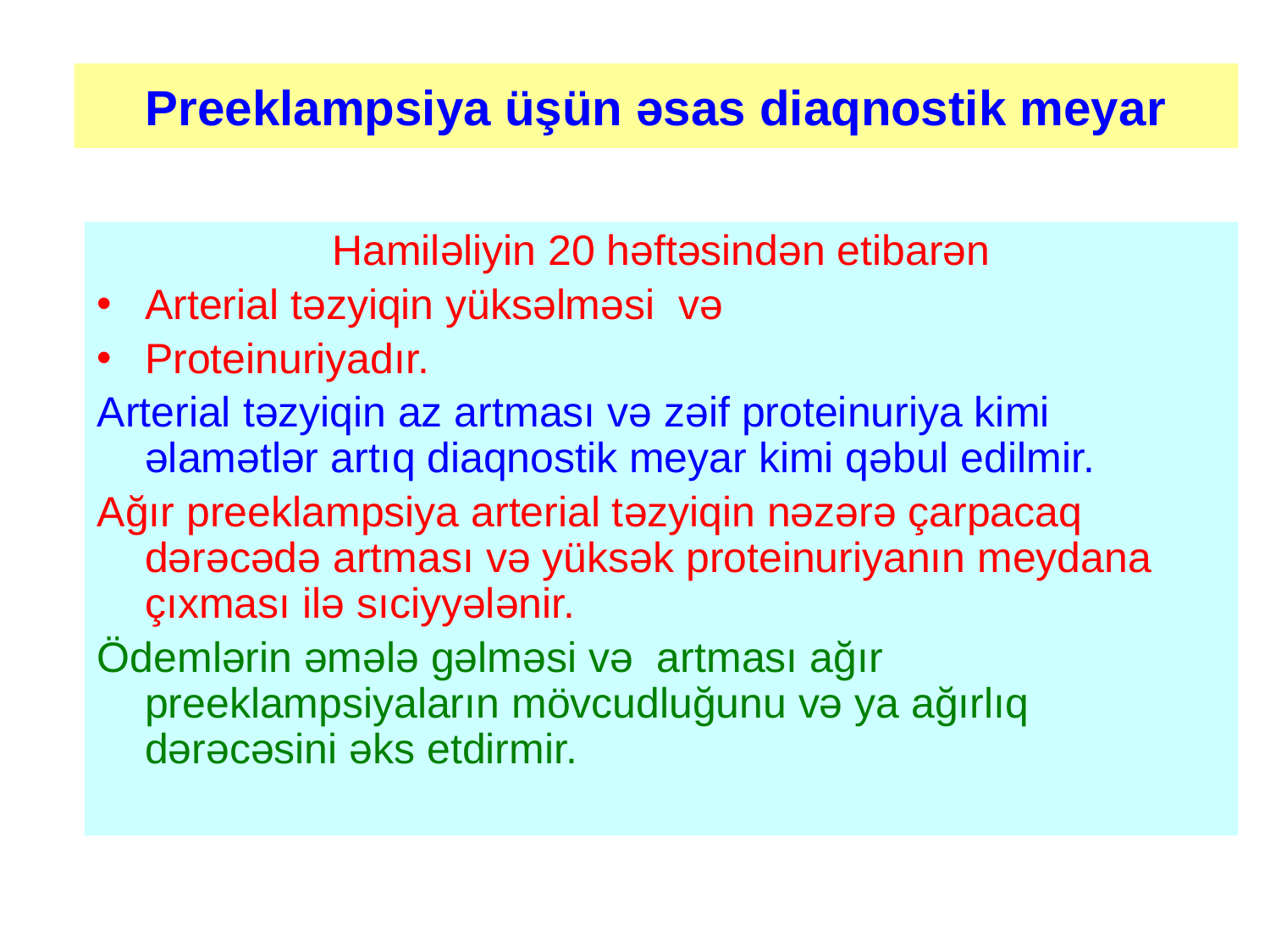

# Preeklampsiya üşün əsas diaqnostik meyar
Hamiləliyin 20 həftəsindən etibarən
Arterial təzyiqin yüksəlməsi  və
Proteinuriyadır.
Arterial təzyiqin az artması və zəif proteinuriya kimi əlamətlər artıq diaqnostik meyar kimi qəbul edilmir.
Ağır preeklampsiya arterial təzyiqin nəzərə çarpacaq dərəcədə artması və yüksək proteinuriyanın meydana çıxması ilə sıciyyələnir.
Ödemlərin əmələ gəlməsi və  artması ağır preeklampsiyaların mövcudluğunu və ya ağırlıq dərəcəsini əks etdirmir.